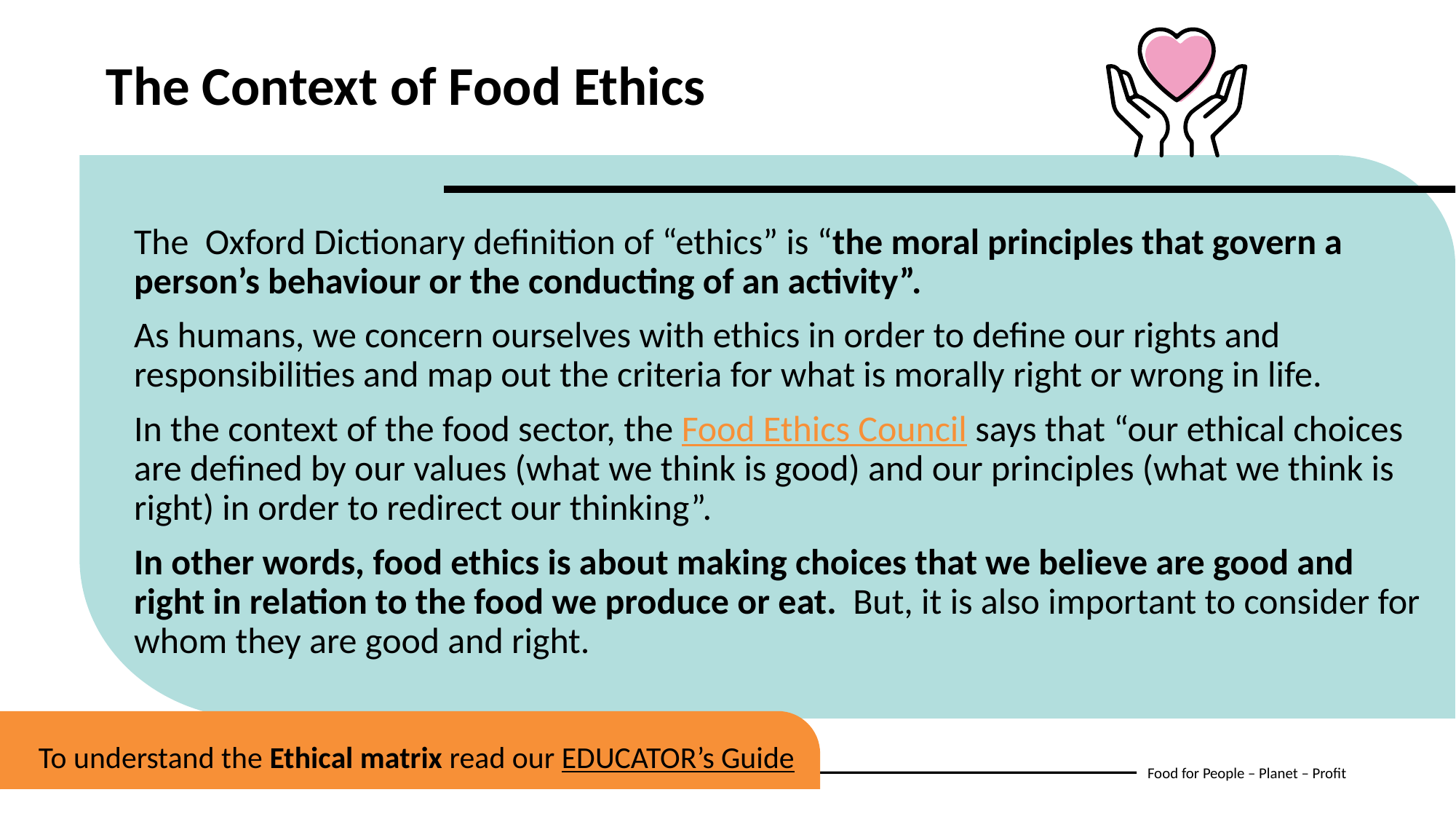

The Context of Food Ethics
The  Oxford Dictionary definition of “ethics” is “the moral principles that govern a person’s behaviour or the conducting of an activity”.
As humans, we concern ourselves with ethics in order to define our rights and responsibilities and map out the criteria for what is morally right or wrong in life.
In the context of the food sector, the Food Ethics Council says that “our ethical choices are defined by our values (what we think is good) and our principles (what we think is right) in order to redirect our thinking”.
In other words, food ethics is about making choices that we believe are good and right in relation to the food we produce or eat.  But, it is also important to consider for whom they are good and right.
To understand the Ethical matrix read our EDUCATOR’s Guide